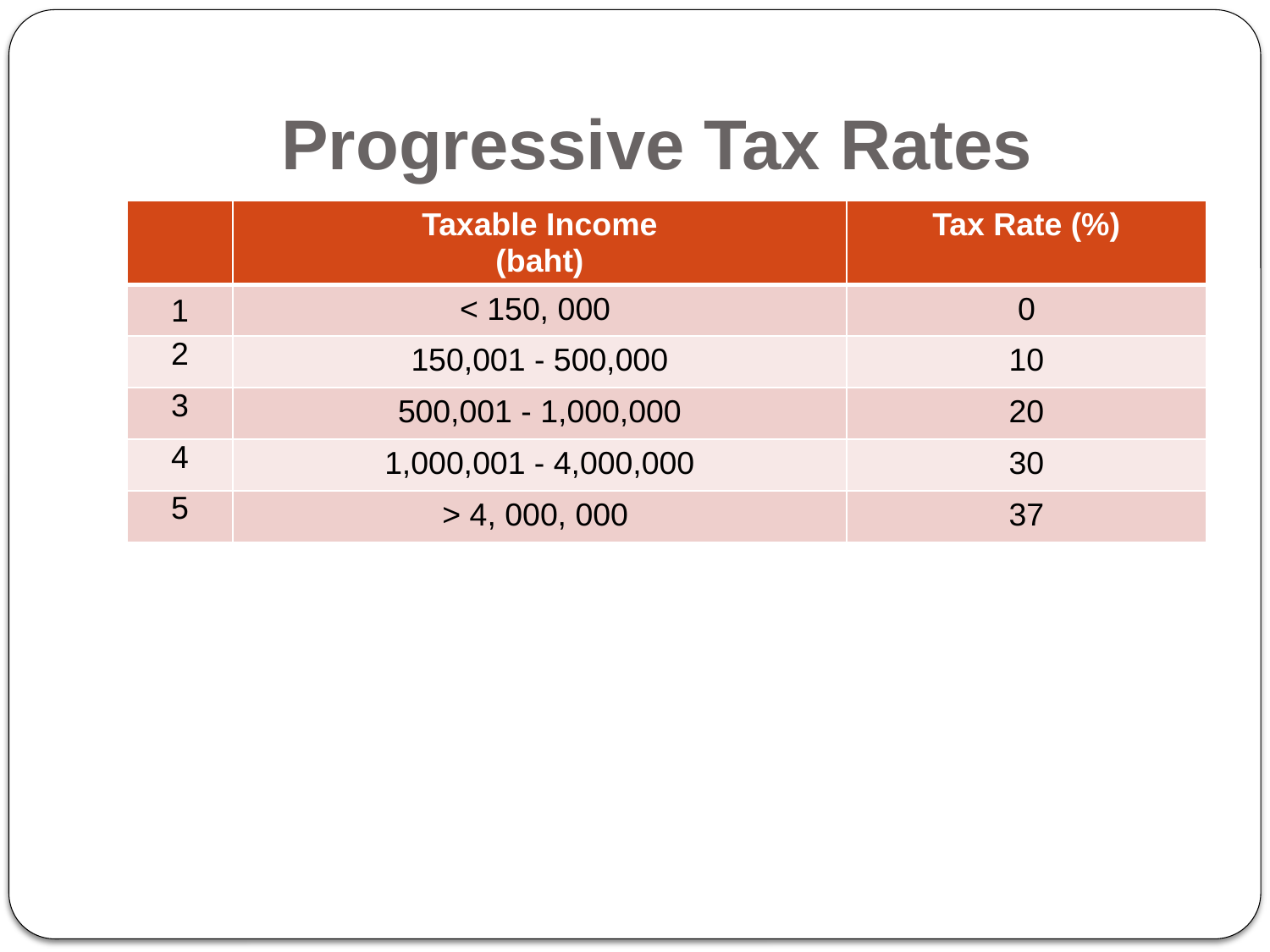

# Progressive Tax Rates
|  | Taxable Income (baht) | Tax Rate (%) |
| --- | --- | --- |
| 1 | < 150, 000 | 0 |
| 2 | 150,001 - 500,000 | 10 |
| 3 | 500,001 - 1,000,000 | 20 |
| 4 | 1,000,001 - 4,000,000 | 30 |
| 5 | > 4, 000, 000 | 37 |